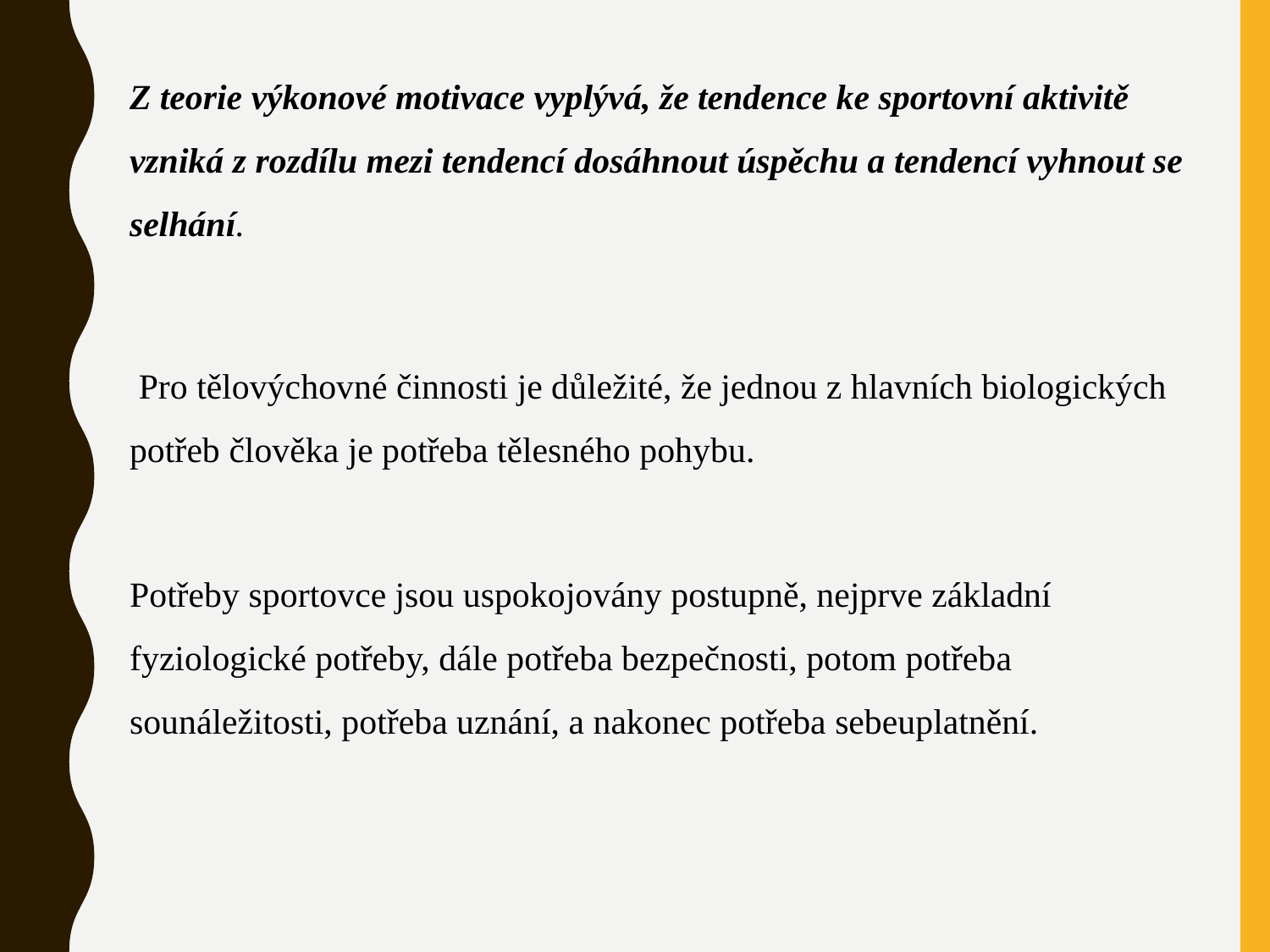

Z teorie výkonové motivace vyplývá, že tendence ke sportovní aktivitě vzniká z rozdílu mezi tendencí dosáhnout úspěchu a tendencí vyhnout se selhání.

 Pro tělovýchovné činnosti je důležité, že jednou z hlavních biologických potřeb člověka je potřeba tělesného pohybu.
Potřeby sportovce jsou uspokojovány postupně, nejprve základní fyziologické potřeby, dále potřeba bezpečnosti, potom potřeba sounáležitosti, potřeba uznání, a nakonec potřeba sebeuplatnění.